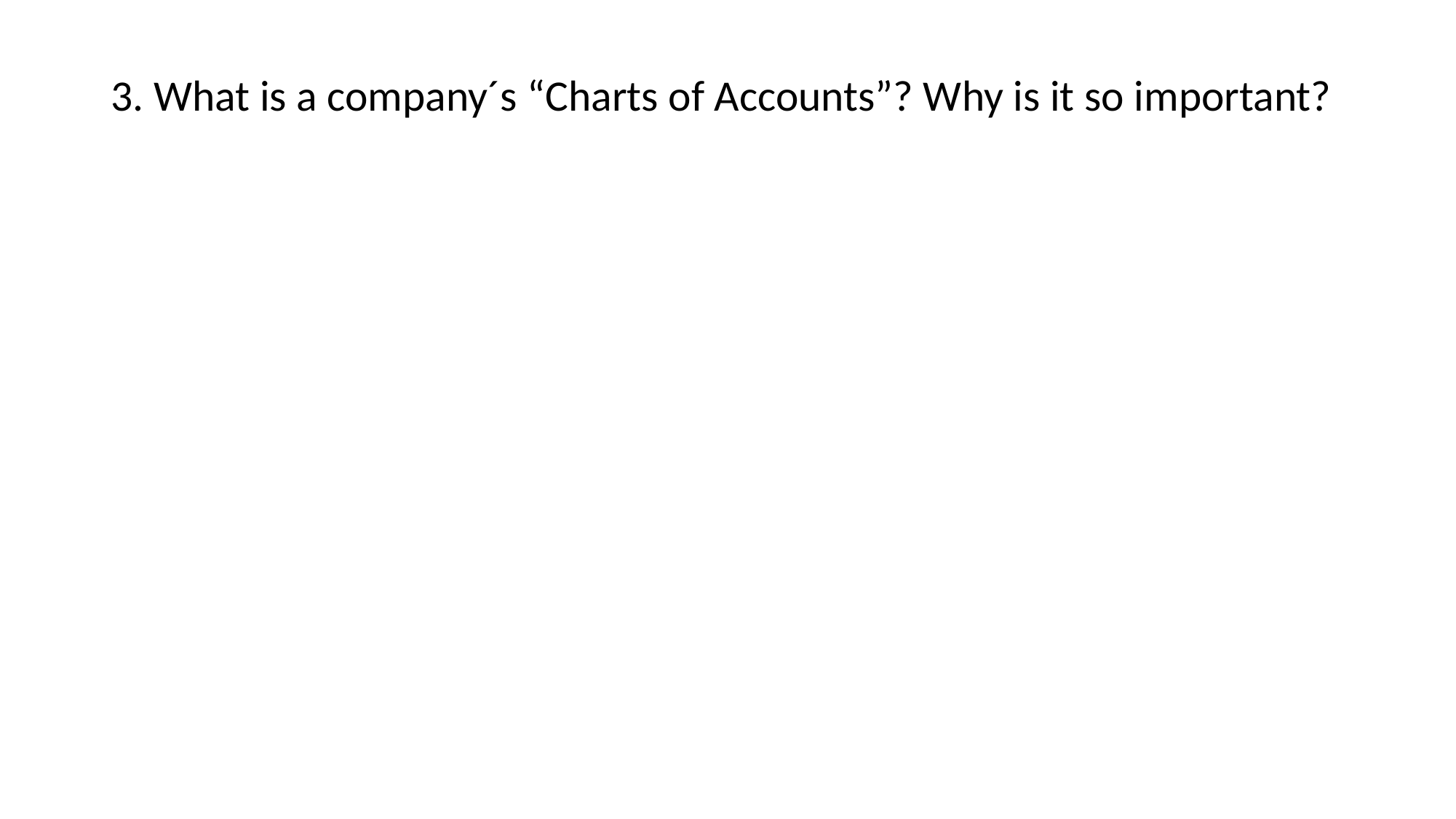

# 3. What is a company´s “Charts of Accounts”? Why is it so important?